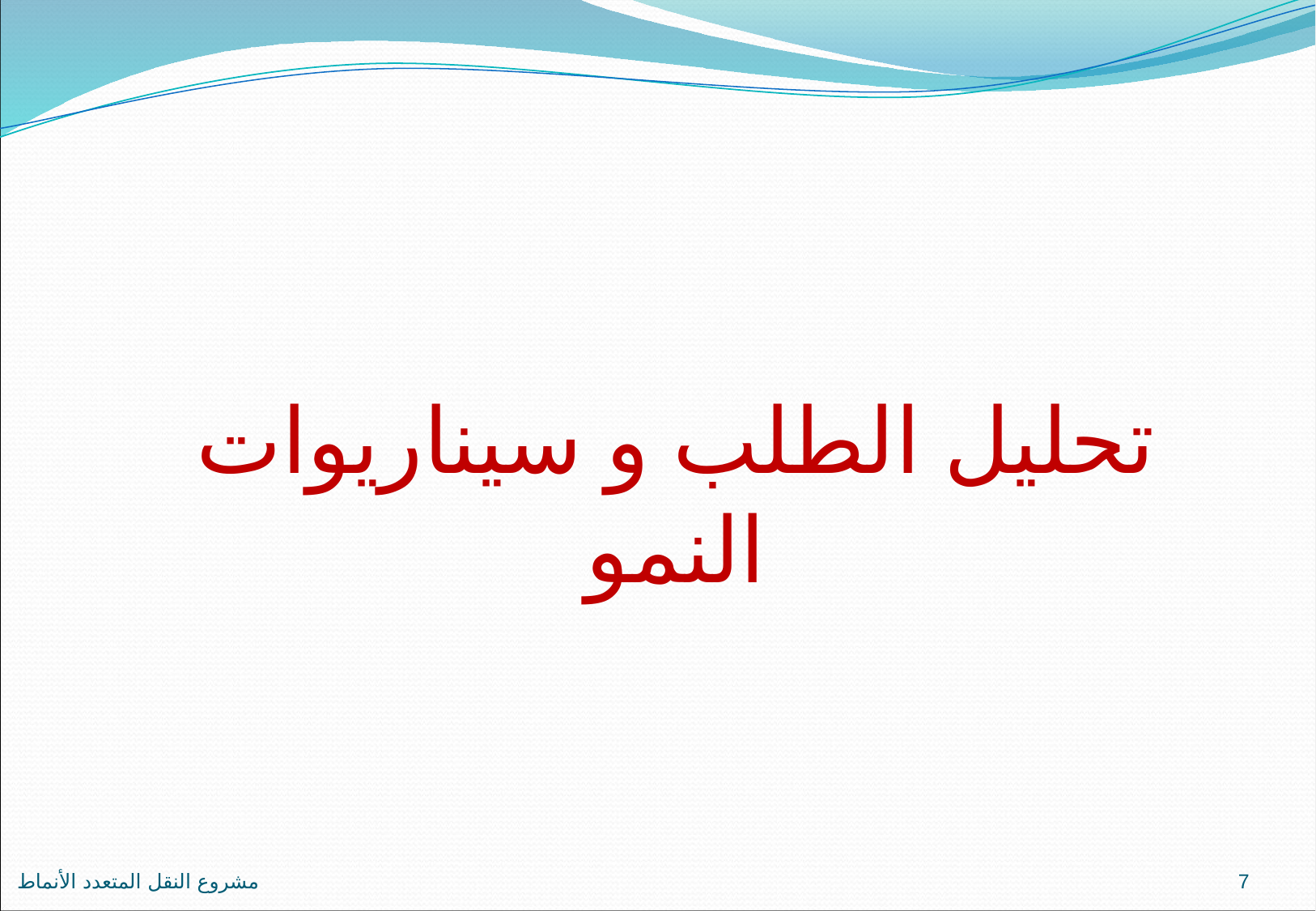

تحليل الطلب و سيناريوات النمو
مشروع النقل المتعدد الأنماط
7